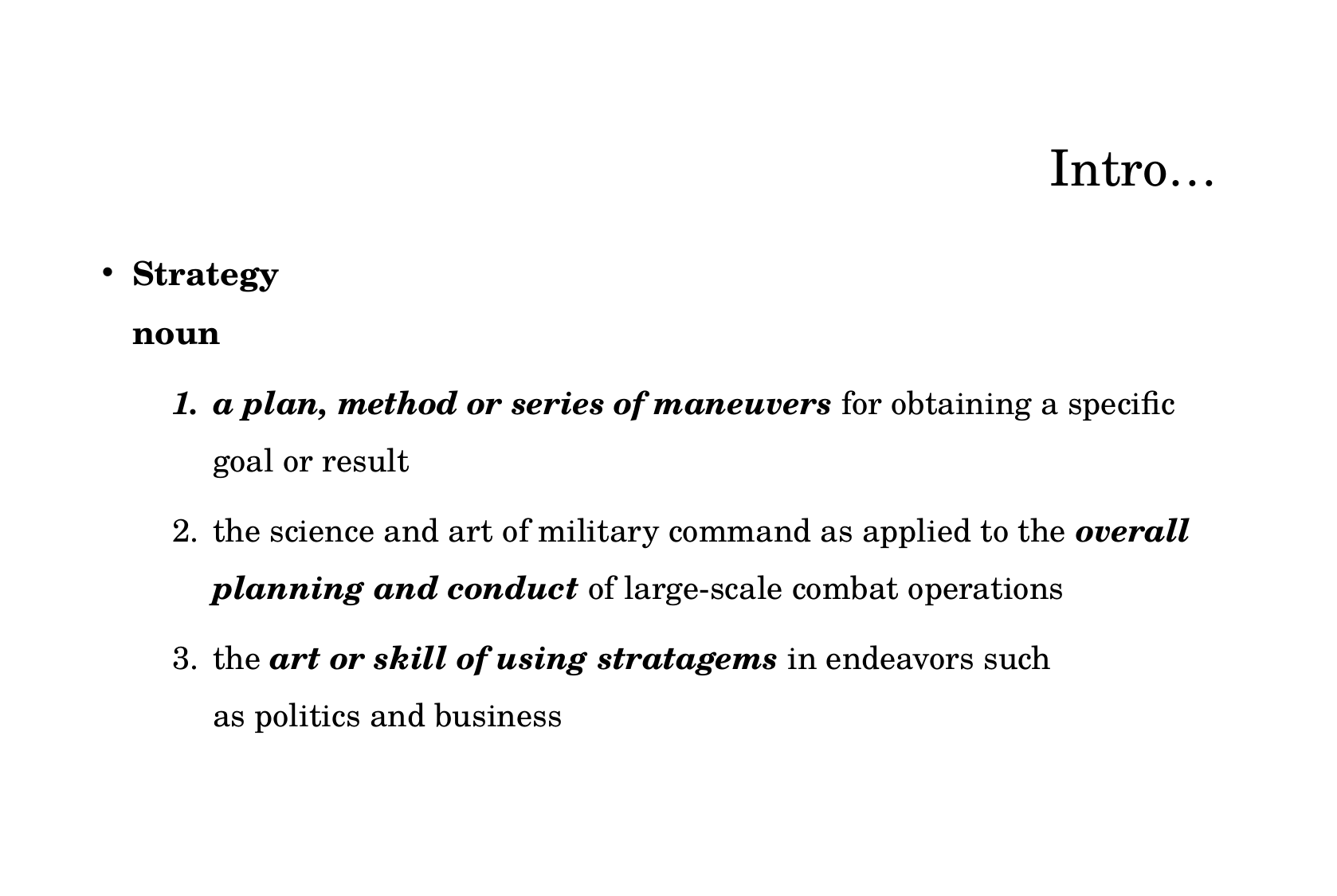

# Intro…
Strategy
noun
a plan, method or series of maneuvers for obtaining a specific goal or result
the science and art of military command as applied to the overall planning and conduct of large-scale combat operations
the art or skill of using stratagems in endeavors such
as politics and business